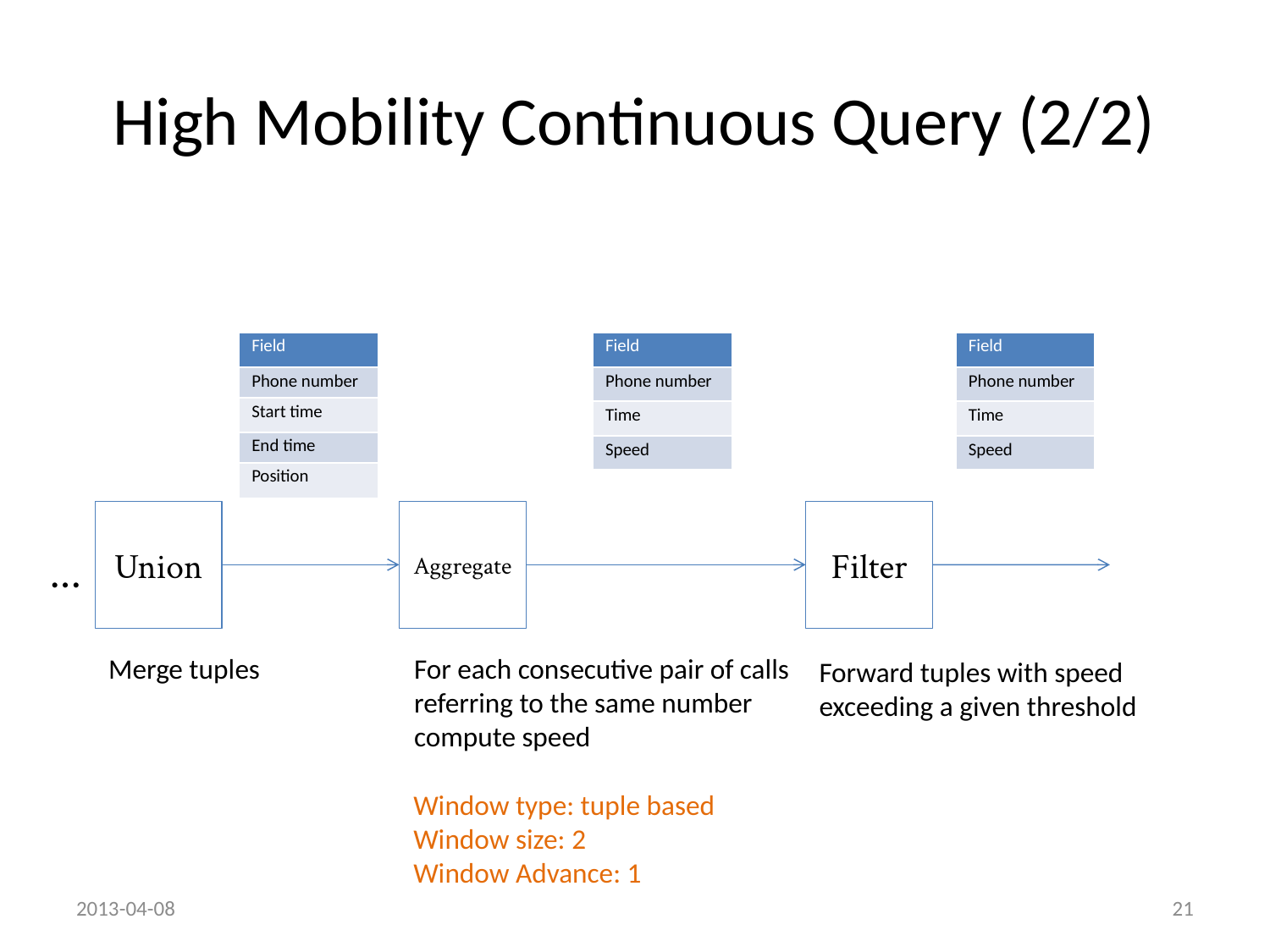

# High Mobility Continuous Query (2/2)
| Field |
| --- |
| Phone number |
| Start time |
| End time |
| Position |
| Field |
| --- |
| Phone number |
| Time |
| Speed |
| Field |
| --- |
| Phone number |
| Time |
| Speed |
Union
Aggregate
Filter
…
Merge tuples
For each consecutive pair of calls
referring to the same number
compute speed
Forward tuples with speed
exceeding a given threshold
Window type: tuple based
Window size: 2
Window Advance: 1
2013-04-08
21